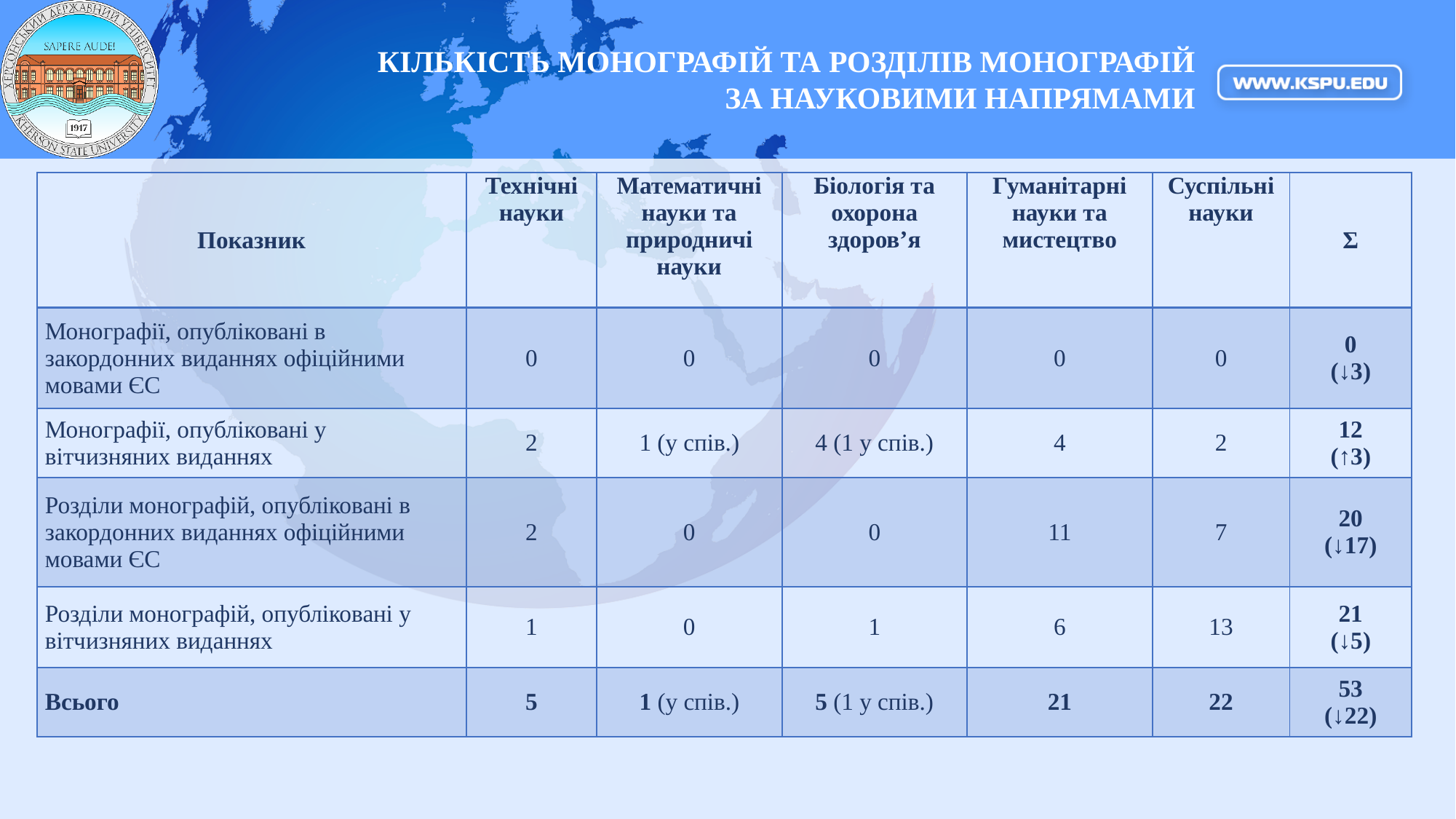

КІЛЬКІСТЬ МОНОГРАФІЙ ТА РОЗДІЛІВ МОНОГРАФІЙ
ЗА НАУКОВИМИ НАПРЯМАМИ
| Показник | Технічні науки | Математичні науки та природничі науки | Біологія та охорона здоров’я | Гуманітарні науки та мистецтво | Суспільні науки | Ʃ |
| --- | --- | --- | --- | --- | --- | --- |
| Монографії, опубліковані в закордонних виданнях офіційними мовами ЄС | 0 | 0 | 0 | 0 | 0 | 0 (↓3) |
| Монографії, опубліковані у вітчизняних виданнях | 2 | 1 (у спів.) | 4 (1 у спів.) | 4 | 2 | 12 (↑3) |
| Розділи монографій, опубліковані в закордонних виданнях офіційними мовами ЄС | 2 | 0 | 0 | 11 | 7 | 20 (↓17) |
| Розділи монографій, опубліковані у вітчизняних виданнях | 1 | 0 | 1 | 6 | 13 | 21 (↓5) |
| Всього | 5 | 1 (у спів.) | 5 (1 у спів.) | 21 | 22 | 53 (↓22) |